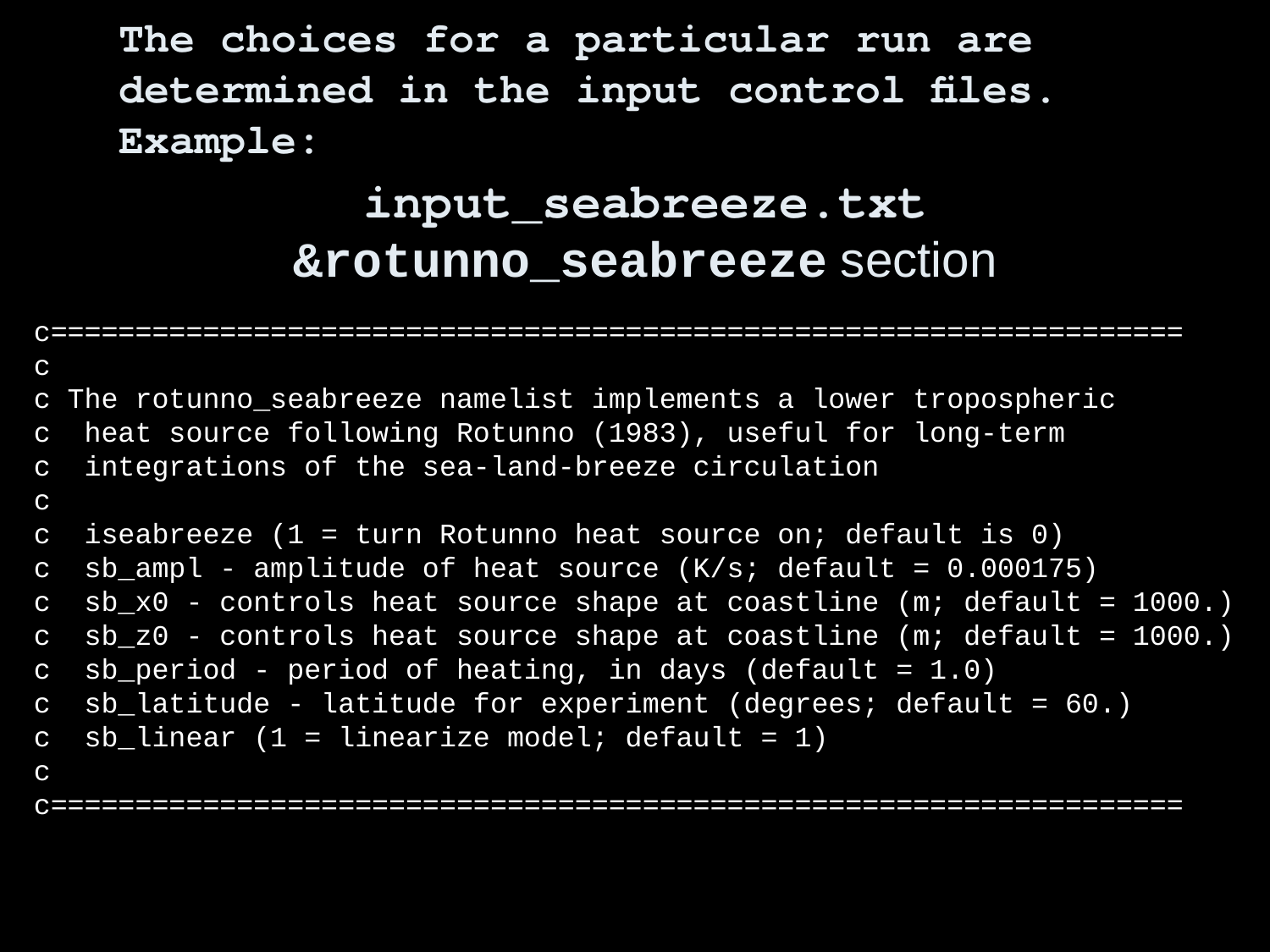

The choices for a particular run are determined in the input control files. Example:
# input_seabreeze.txt &rotunno_seabreeze section
c===================================================================
c
c The rotunno_seabreeze namelist implements a lower tropospheric
c  heat source following Rotunno (1983), useful for long-term
c  integrations of the sea-land-breeze circulation
c
c  iseabreeze (1 = turn Rotunno heat source on; default is 0)
c  sb_ampl - amplitude of heat source (K/s; default = 0.000175)
c  sb_x0 - controls heat source shape at coastline (m; default = 1000.)
c  sb_z0 - controls heat source shape at coastline (m; default = 1000.)
c  sb_period - period of heating, in days (default = 1.0)
c  sb_latitude - latitude for experiment (degrees; default = 60.)
c  sb_linear (1 = linearize model; default = 1)
c
c===================================================================